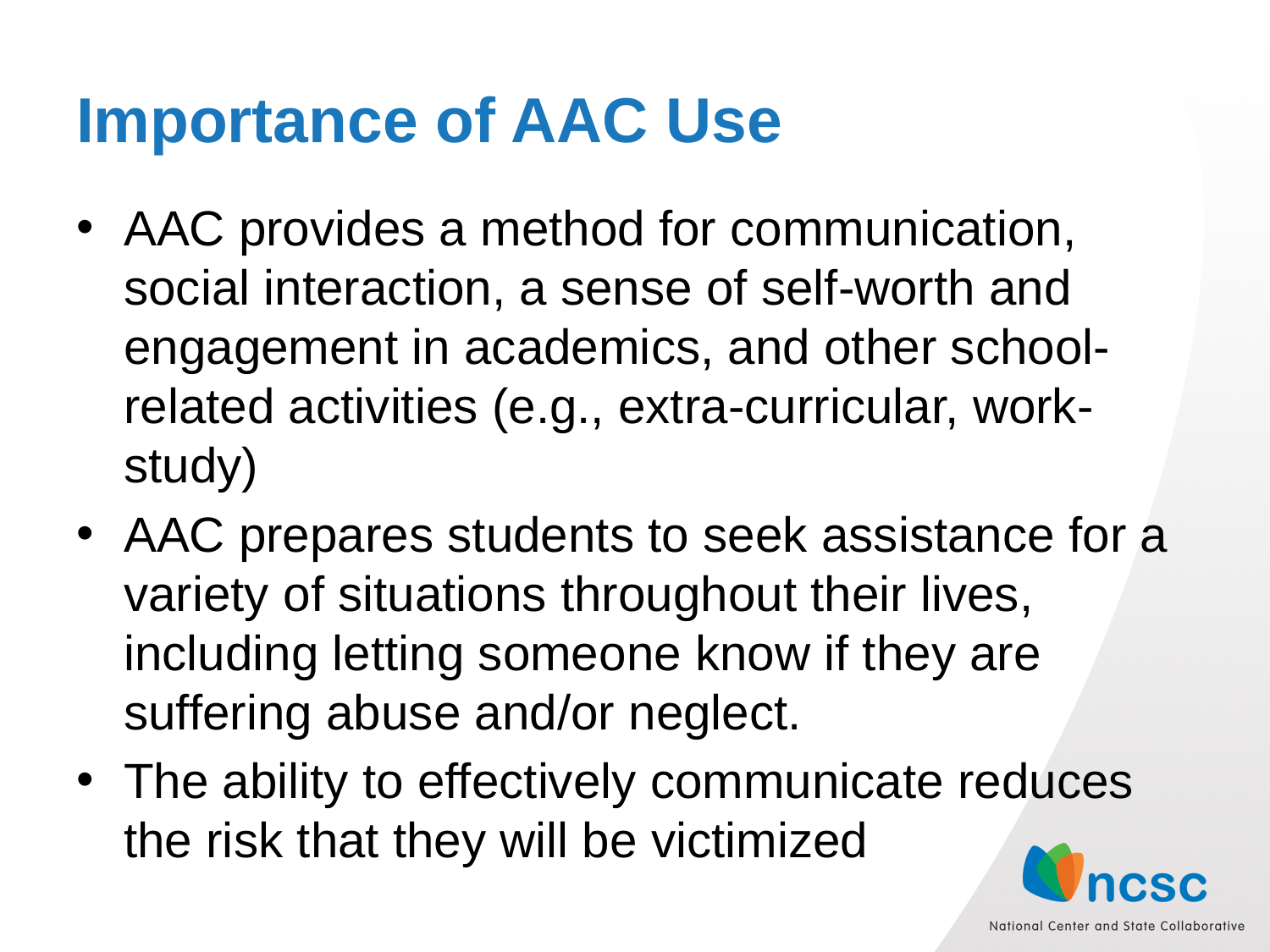

# Importance of AAC Use
AAC provides a method for communication, social interaction, a sense of self-worth and engagement in academics, and other school-related activities (e.g., extra-curricular, work-study)
AAC prepares students to seek assistance for a variety of situations throughout their lives, including letting someone know if they are suffering abuse and/or neglect.
The ability to effectively communicate reduces the risk that they will be victimized